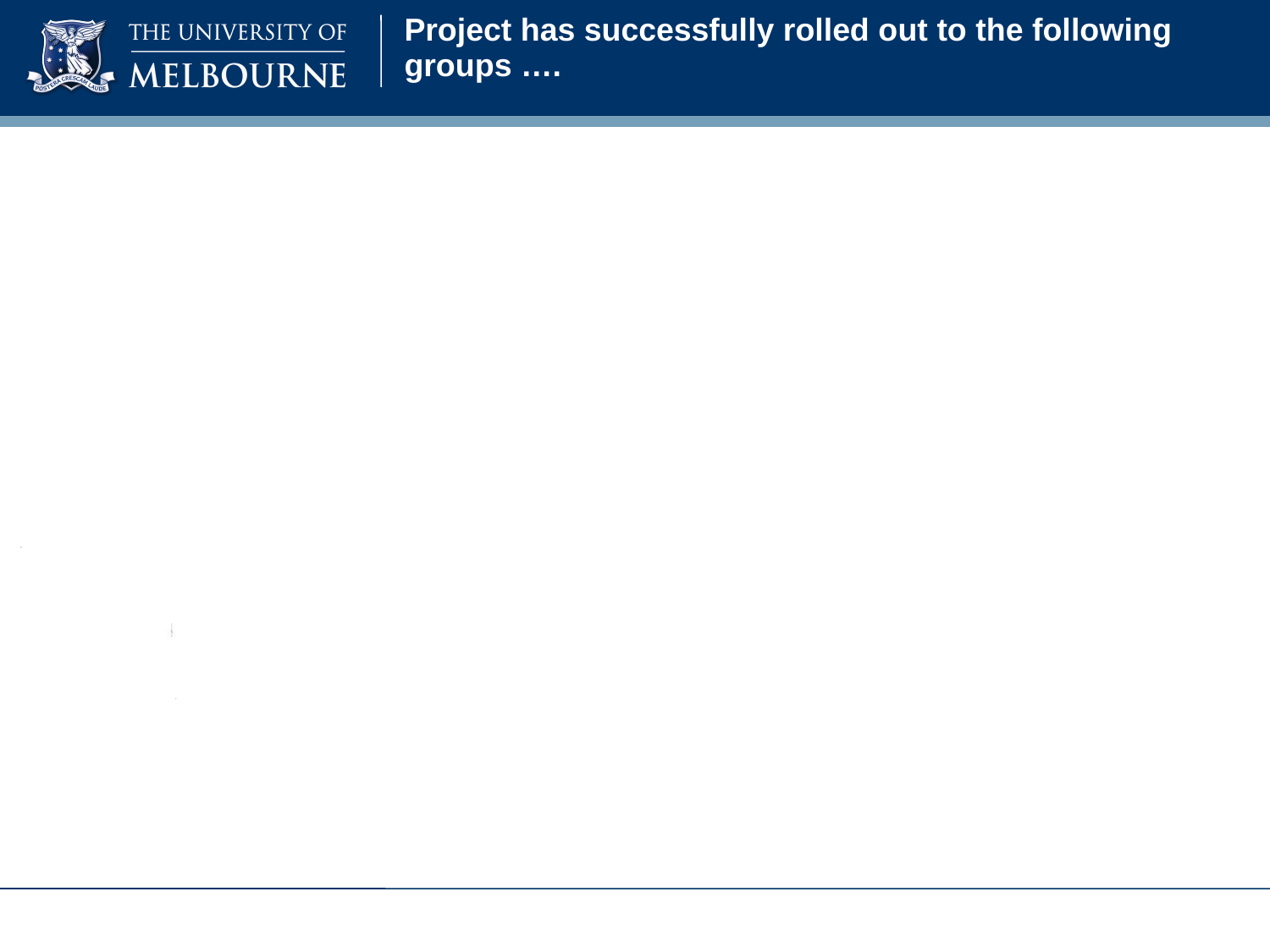

# Project has successfully rolled out to the following groups ….
Procurement